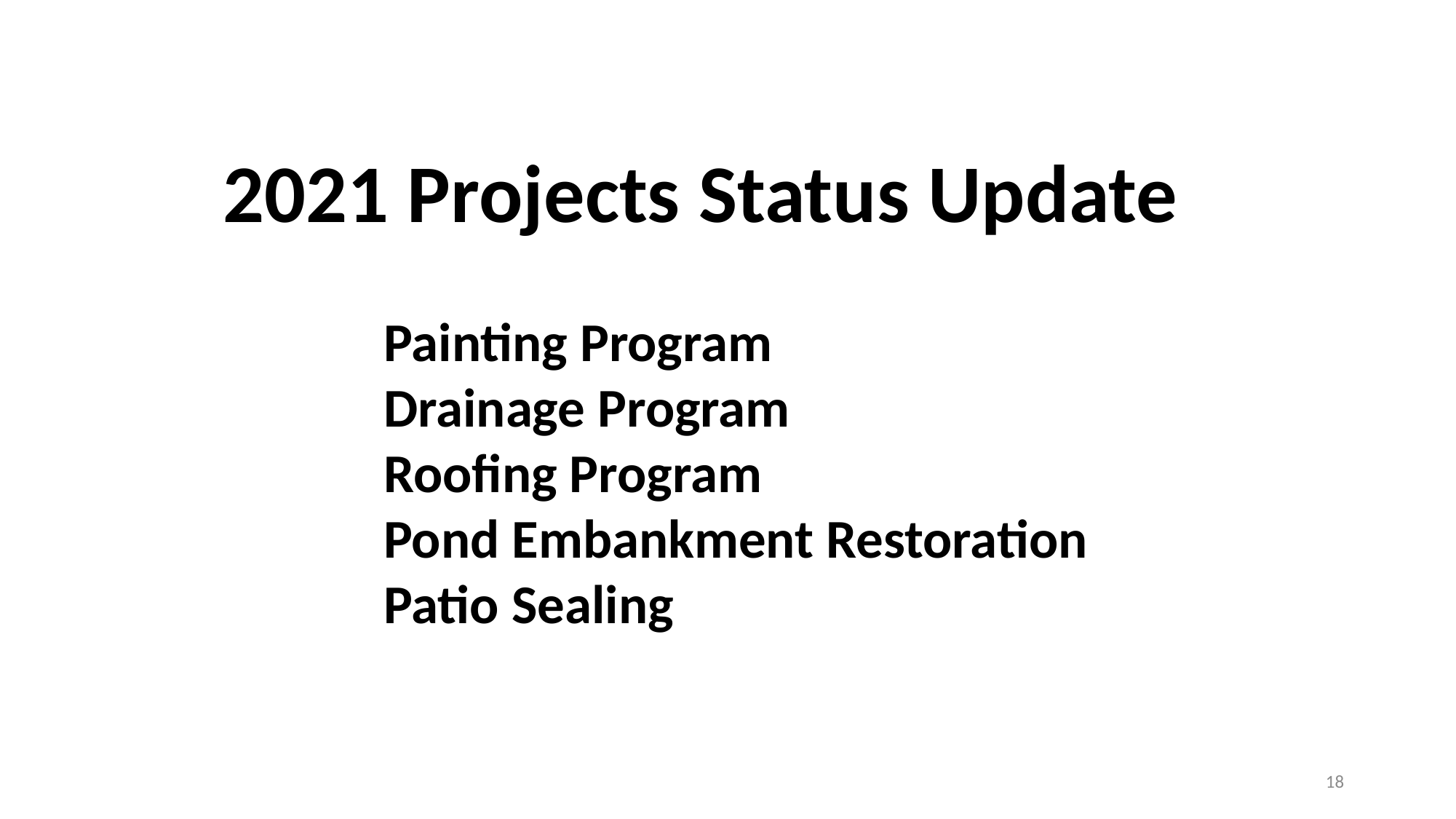

# 2021 Projects Status Update
Painting Program
Drainage Program
Roofing Program
Pond Embankment Restoration
Patio Sealing
18